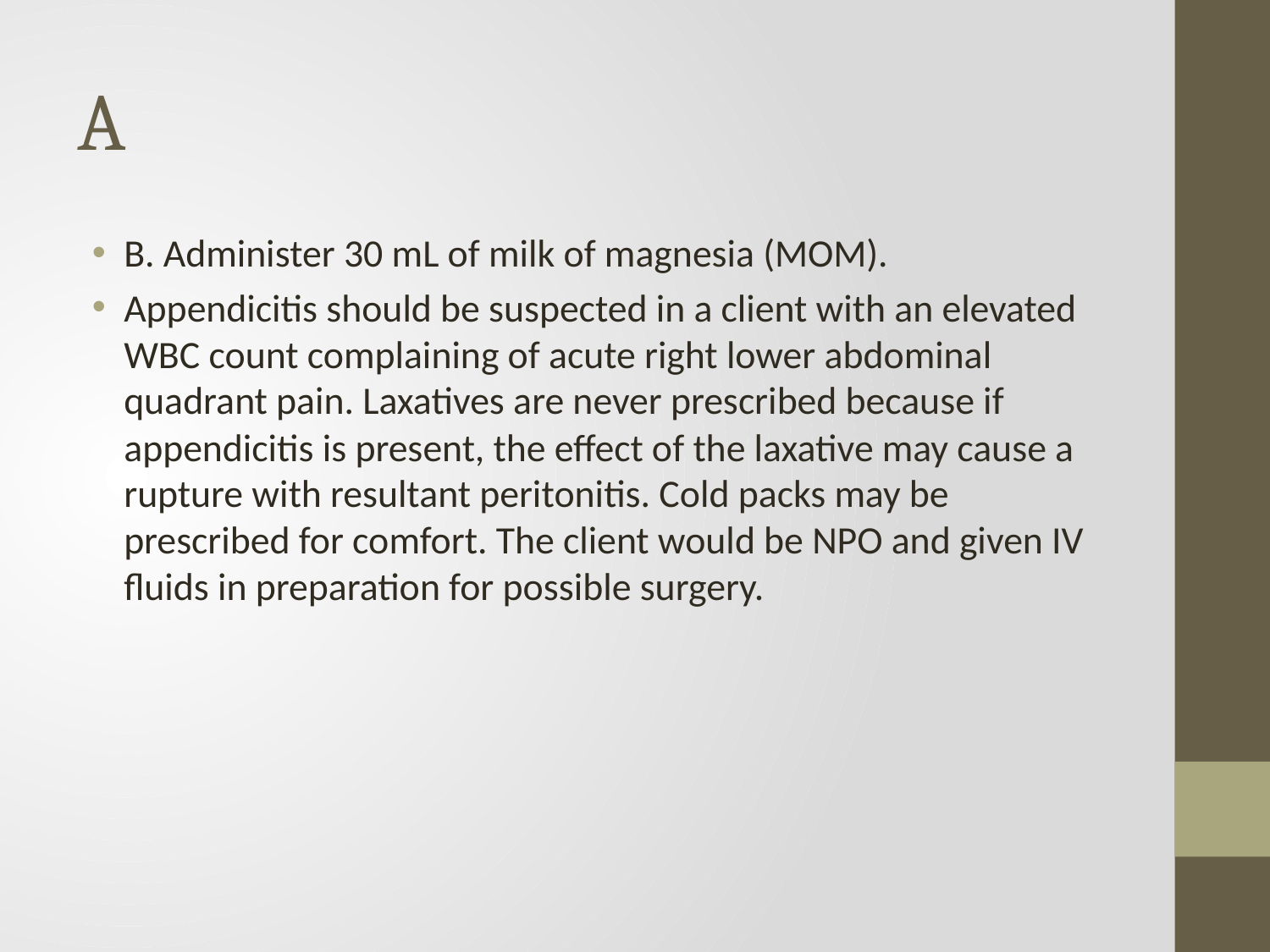

# A
B. Administer 30 mL of milk of magnesia (MOM).
Appendicitis should be suspected in a client with an elevated WBC count complaining of acute right lower abdominal quadrant pain. Laxatives are never prescribed because if appendicitis is present, the effect of the laxative may cause a rupture with resultant peritonitis. Cold packs may be prescribed for comfort. The client would be NPO and given IV fluids in preparation for possible surgery.